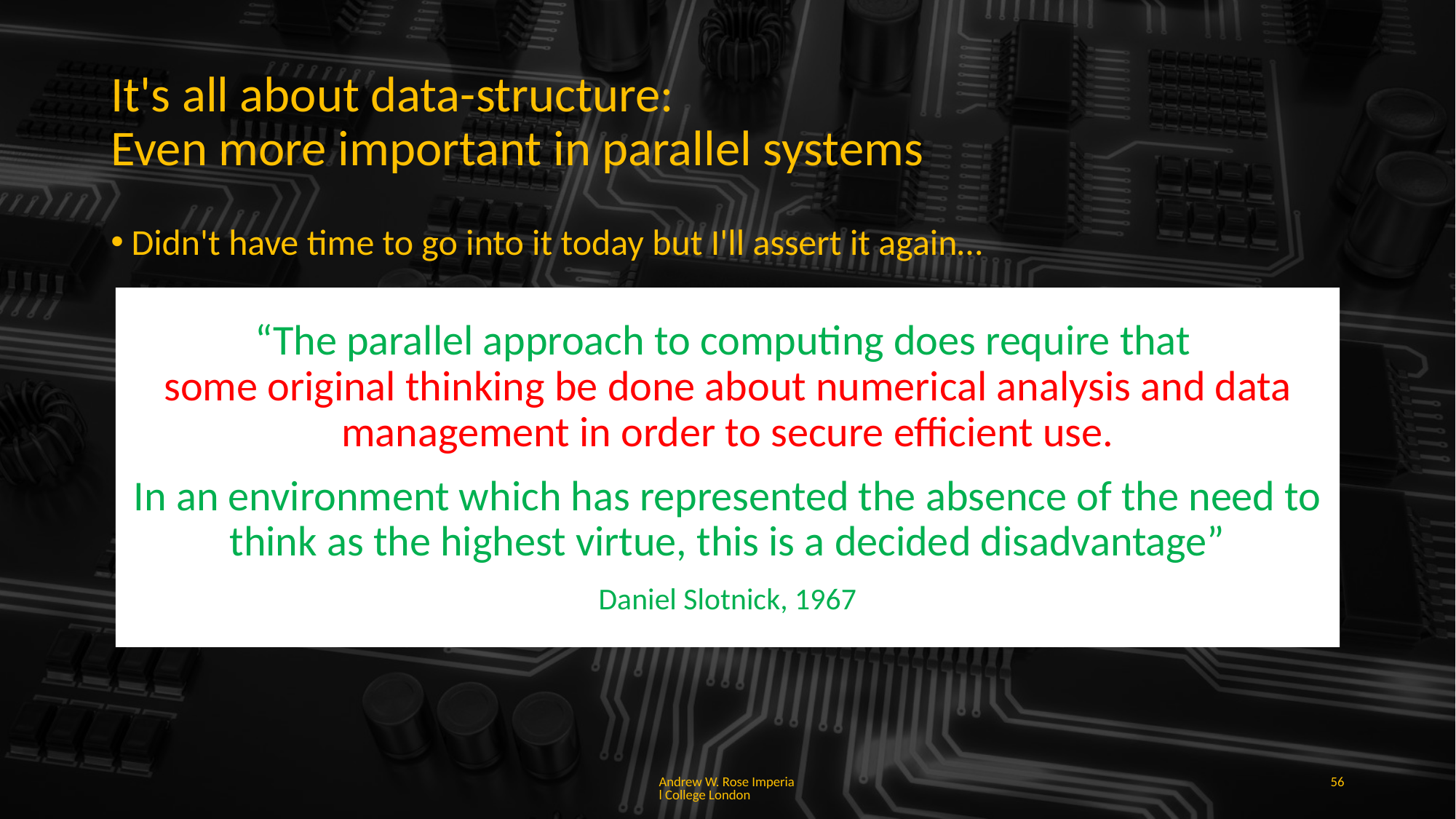

# It's all about data-structure: Even more important in parallel systems
Didn't have time to go into it today but I'll assert it again…
“The parallel approach to computing does require that
some original thinking be done about numerical analysis and data management in order to secure efficient use.
In an environment which has represented the absence of the need to think as the highest virtue, this is a decided disadvantage”
Daniel Slotnick, 1967
Andrew W. Rose Imperial College London
56